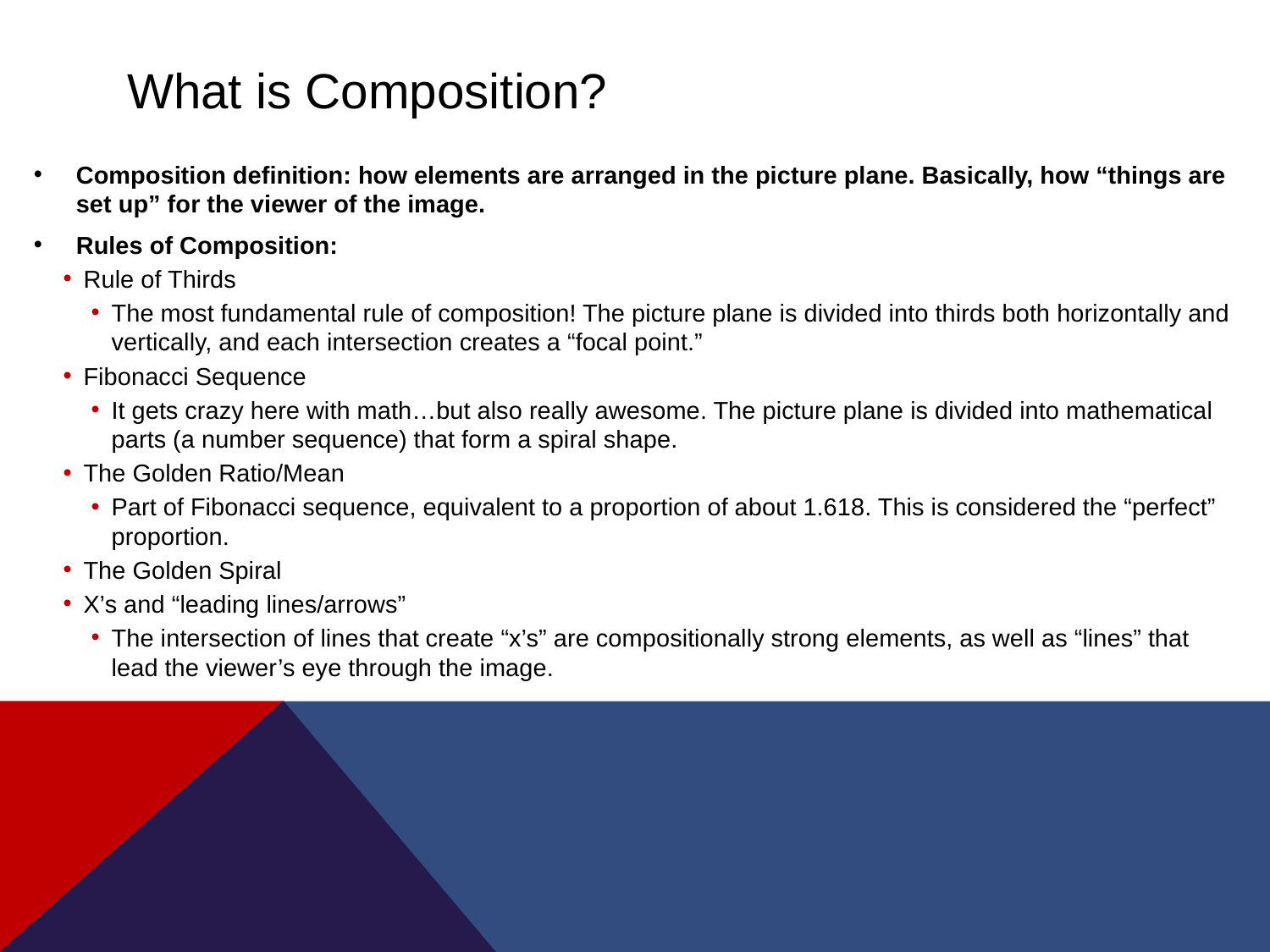

# What is Composition?
Composition definition: how elements are arranged in the picture plane. Basically, how “things are set up” for the viewer of the image.
Rules of Composition:
Rule of Thirds
The most fundamental rule of composition! The picture plane is divided into thirds both horizontally and vertically, and each intersection creates a “focal point.”
Fibonacci Sequence
It gets crazy here with math…but also really awesome. The picture plane is divided into mathematical parts (a number sequence) that form a spiral shape.
The Golden Ratio/Mean
Part of Fibonacci sequence, equivalent to a proportion of about 1.618. This is considered the “perfect” proportion.
The Golden Spiral
X’s and “leading lines/arrows”
The intersection of lines that create “x’s” are compositionally strong elements, as well as “lines” that lead the viewer’s eye through the image.